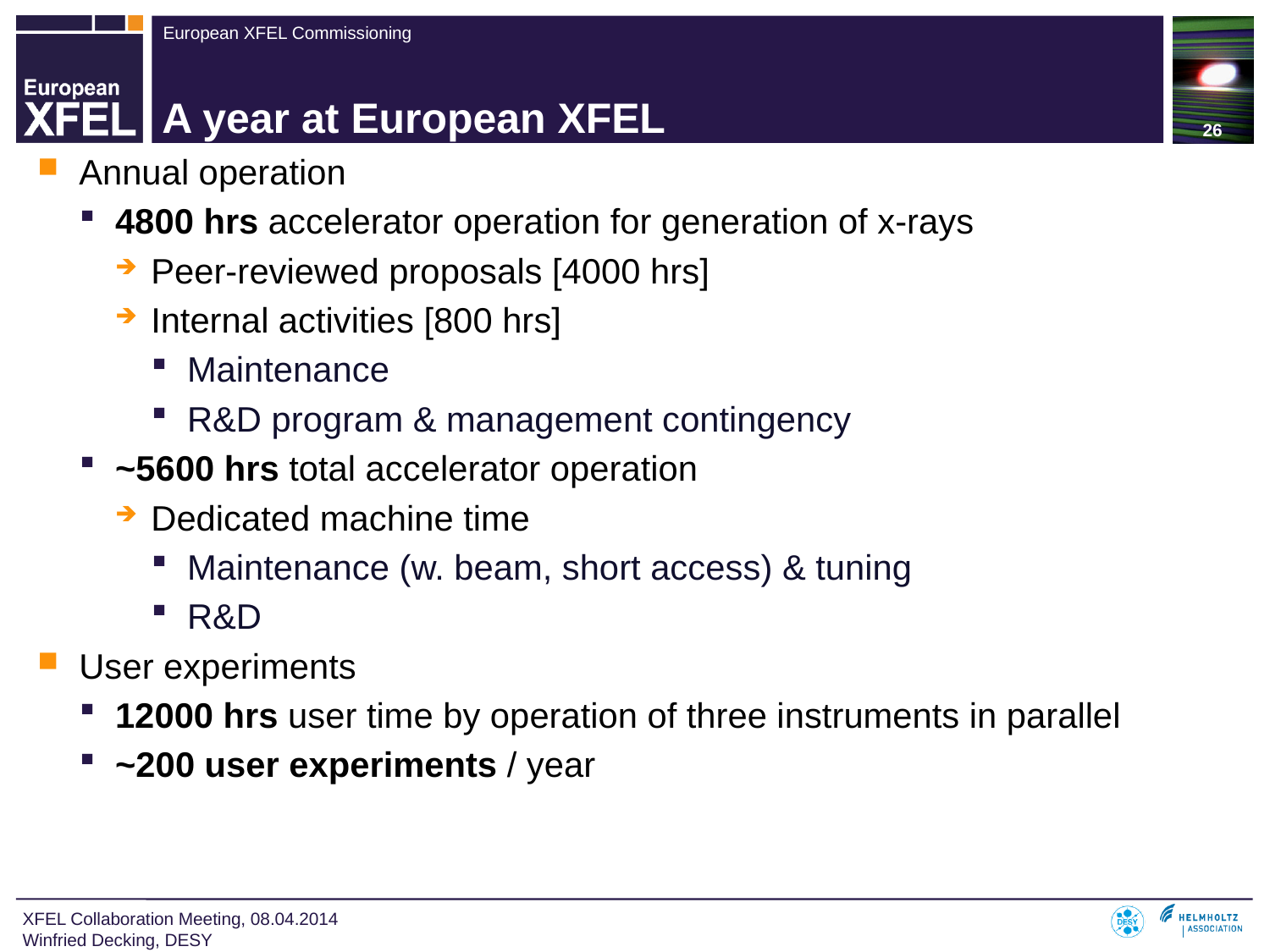

26
# A year at European XFEL
Annual operation
4800 hrs accelerator operation for generation of x-rays
Peer-reviewed proposals [4000 hrs]
Internal activities [800 hrs]
Maintenance
R&D program & management contingency
~5600 hrs total accelerator operation
Dedicated machine time
Maintenance (w. beam, short access) & tuning
R&D
User experiments
12000 hrs user time by operation of three instruments in parallel
~200 user experiments / year